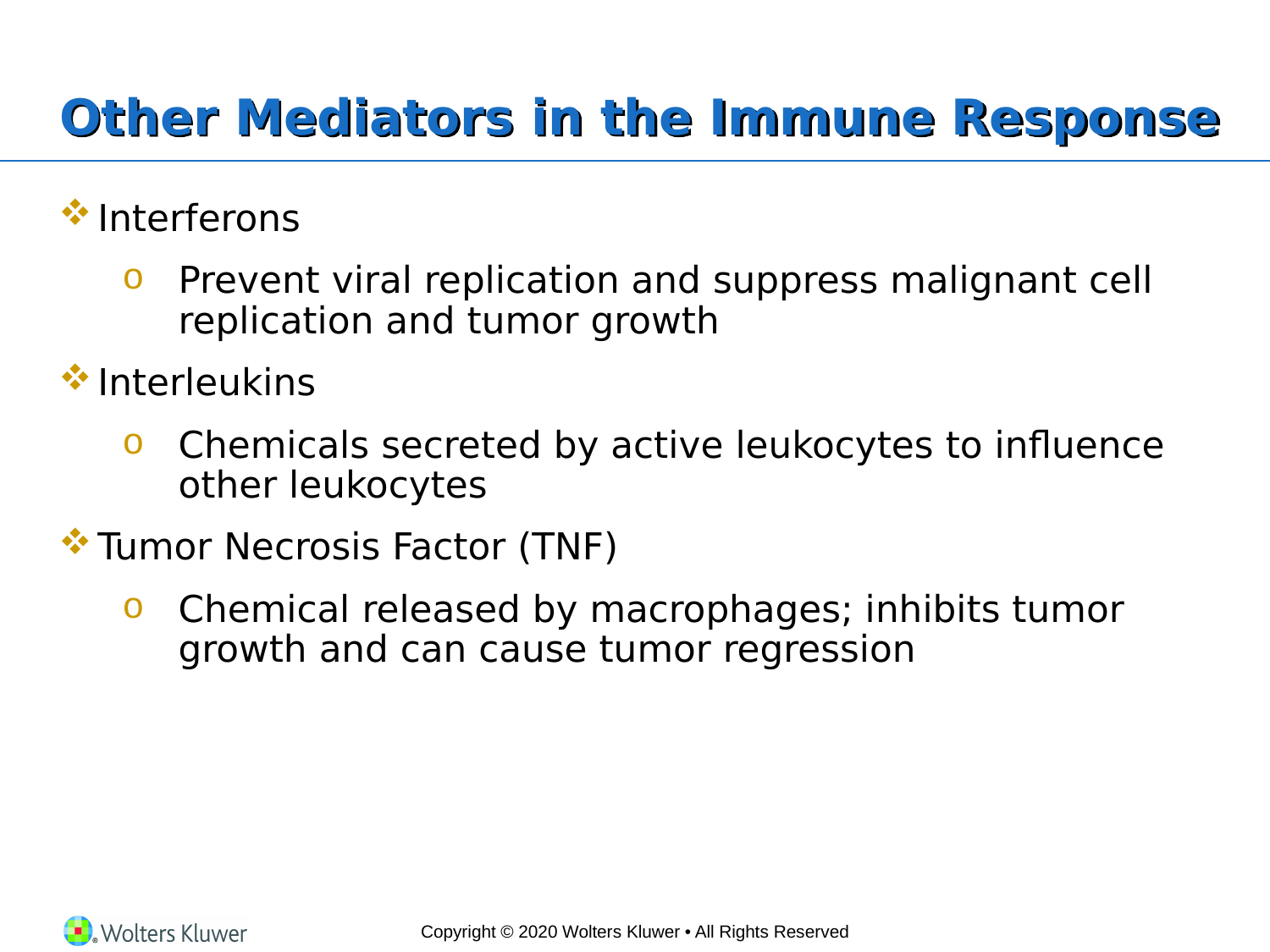

# Other Mediators in the Immune Response
Interferons
Prevent viral replication and suppress malignant cell replication and tumor growth
Interleukins
Chemicals secreted by active leukocytes to influence other leukocytes
Tumor Necrosis Factor (TNF)
Chemical released by macrophages; inhibits tumor growth and can cause tumor regression